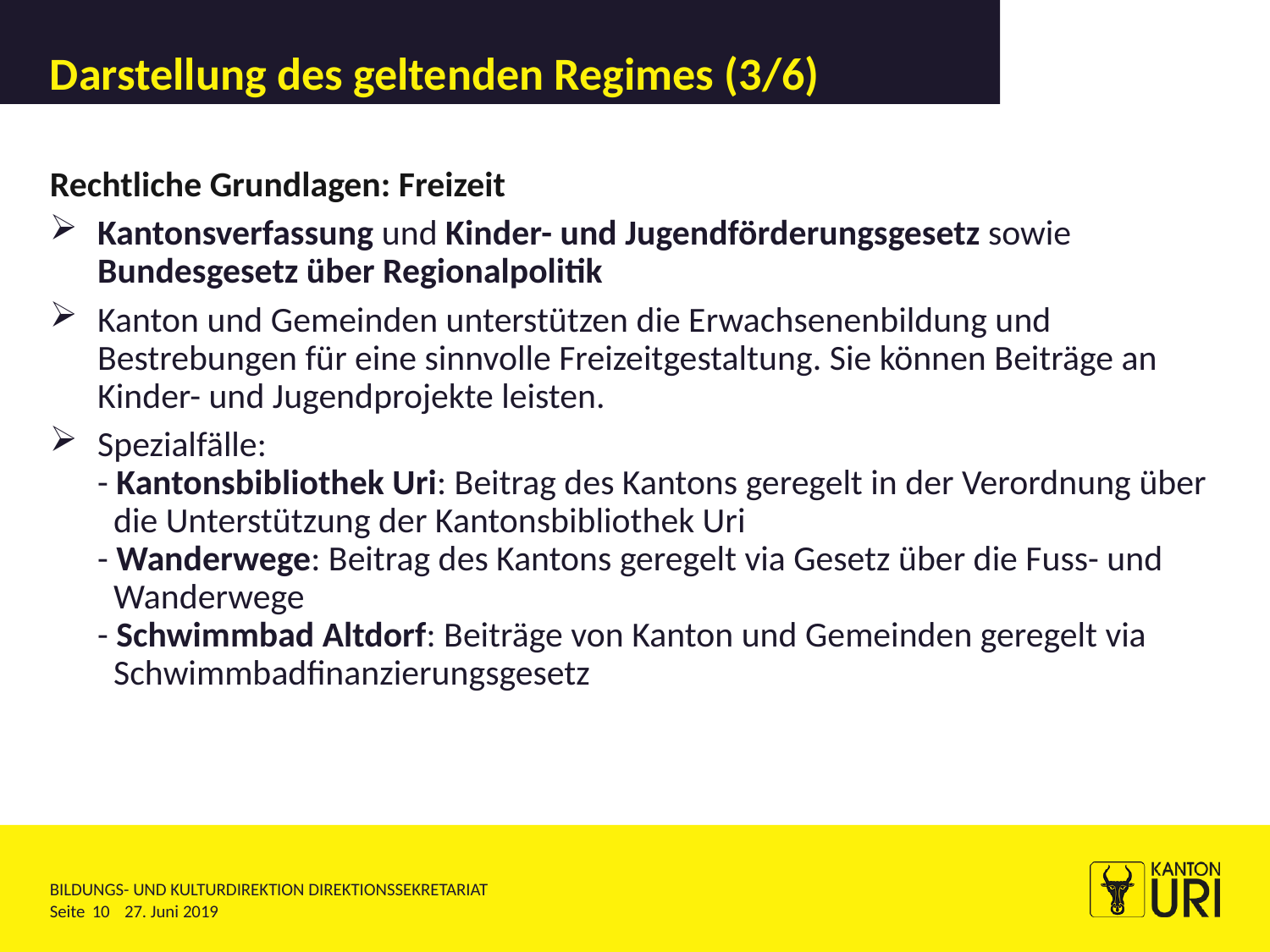

# Darstellung des geltenden Regimes (3/6)

Rechtliche Grundlagen: Freizeit
Kantonsverfassung und Kinder- und Jugendförderungsgesetz sowie Bundesgesetz über Regionalpolitik
Kanton und Gemeinden unterstützen die Erwachsenenbildung und Bestrebungen für eine sinnvolle Freizeitgestaltung. Sie können Beiträge an Kinder- und Jugendprojekte leisten.
Spezialfälle:
- Kantonsbibliothek Uri: Beitrag des Kantons geregelt in der Verordnung über
  die Unterstützung der Kantonsbibliothek Uri
- Wanderwege: Beitrag des Kantons geregelt via Gesetz über die Fuss- und
  Wanderwege
- Schwimmbad Altdorf: Beiträge von Kanton und Gemeinden geregelt via
  Schwimmbadfinanzierungsgesetz
10
27. Juni 2019